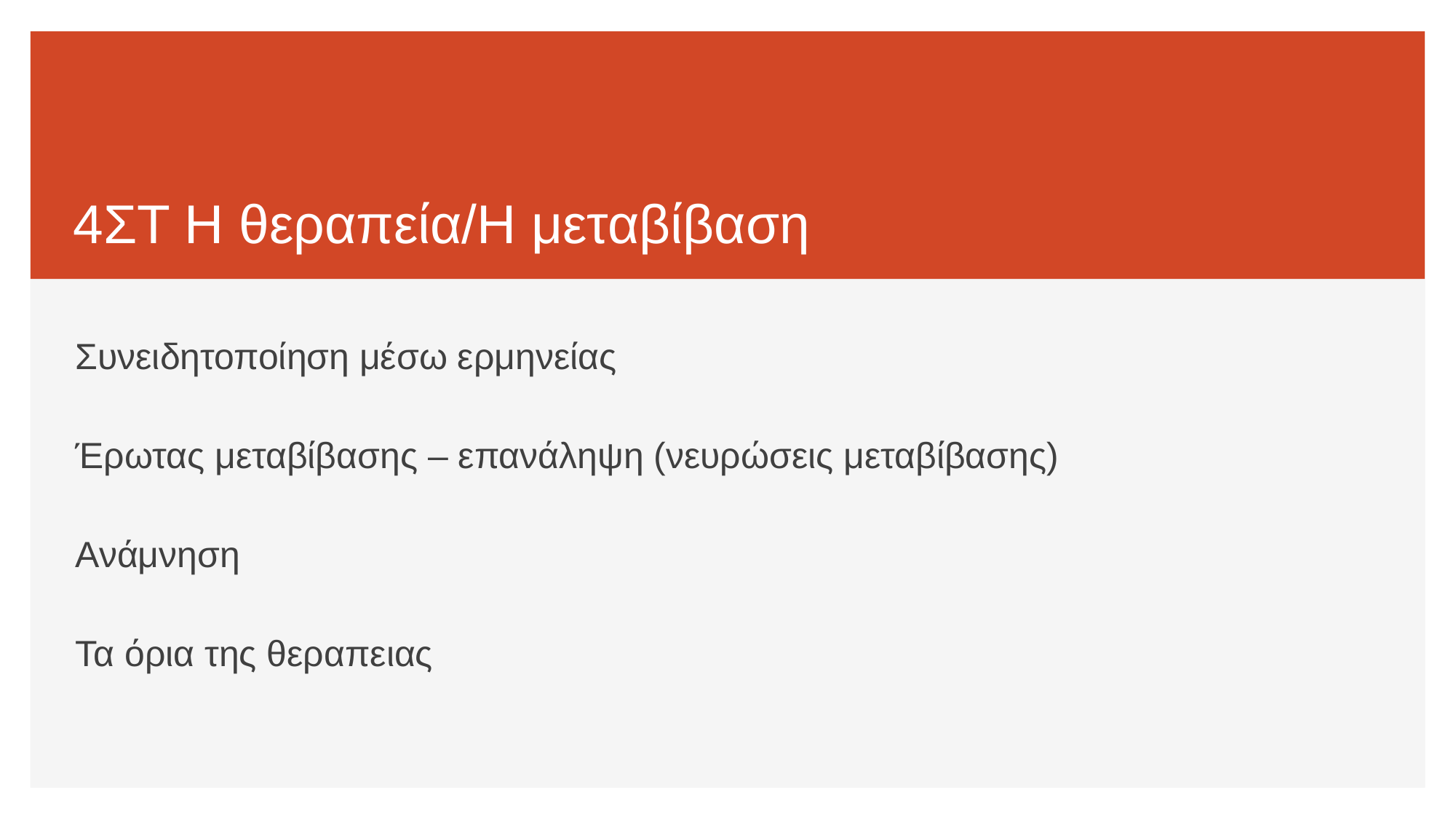

# 4ΣΤ Η θεραπεία/Η μεταβίβαση
Συνειδητοποίηση μέσω ερμηνείας
Έρωτας μεταβίβασης – επανάληψη (νευρώσεις μεταβίβασης)
Ανάμνηση
Τα όρια της θεραπειας